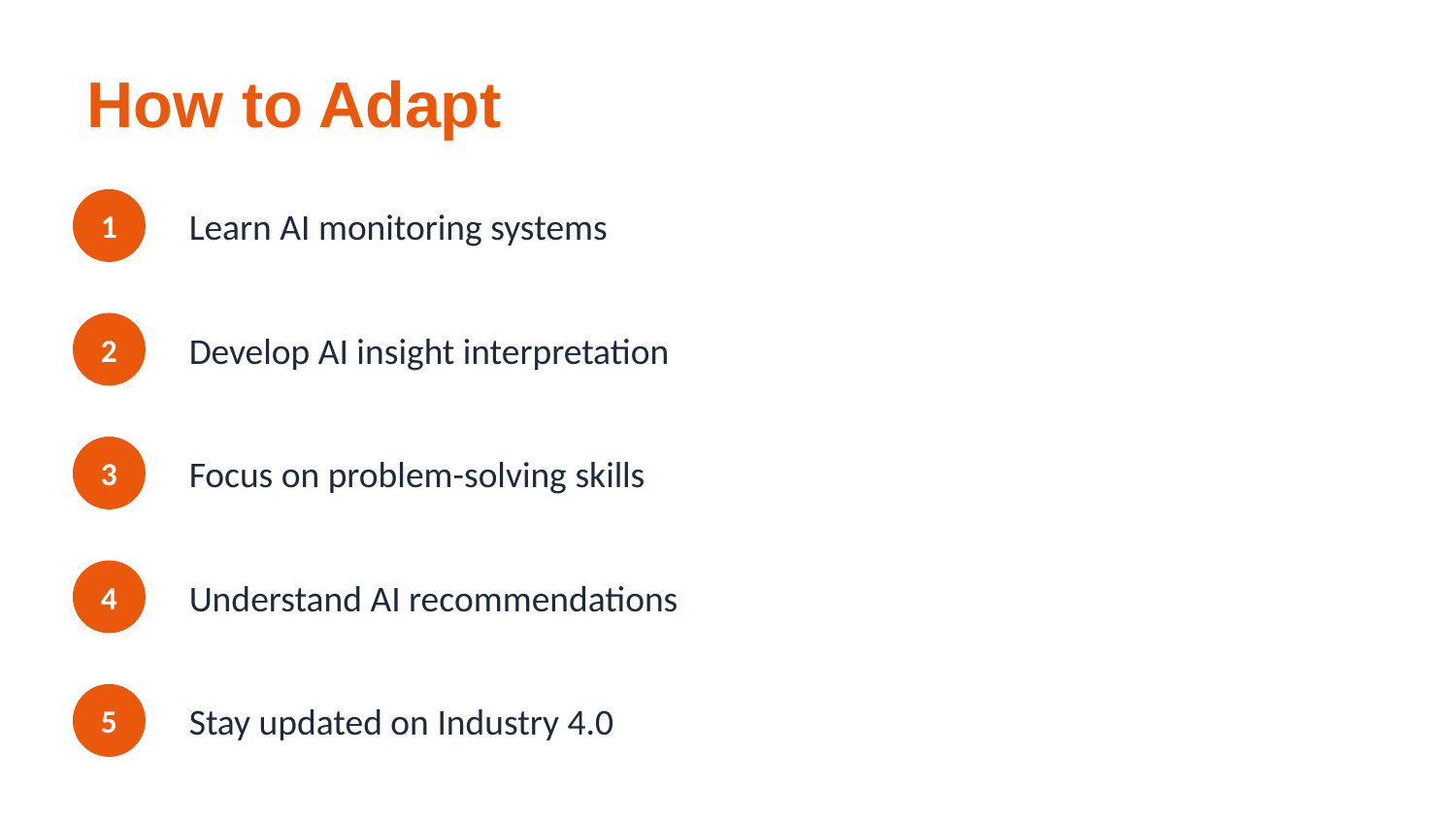

How to Adapt

1
Learn AI monitoring systems

2
Develop AI insight interpretation

3
Focus on problem-solving skills

4
Understand AI recommendations

5
Stay updated on Industry 4.0